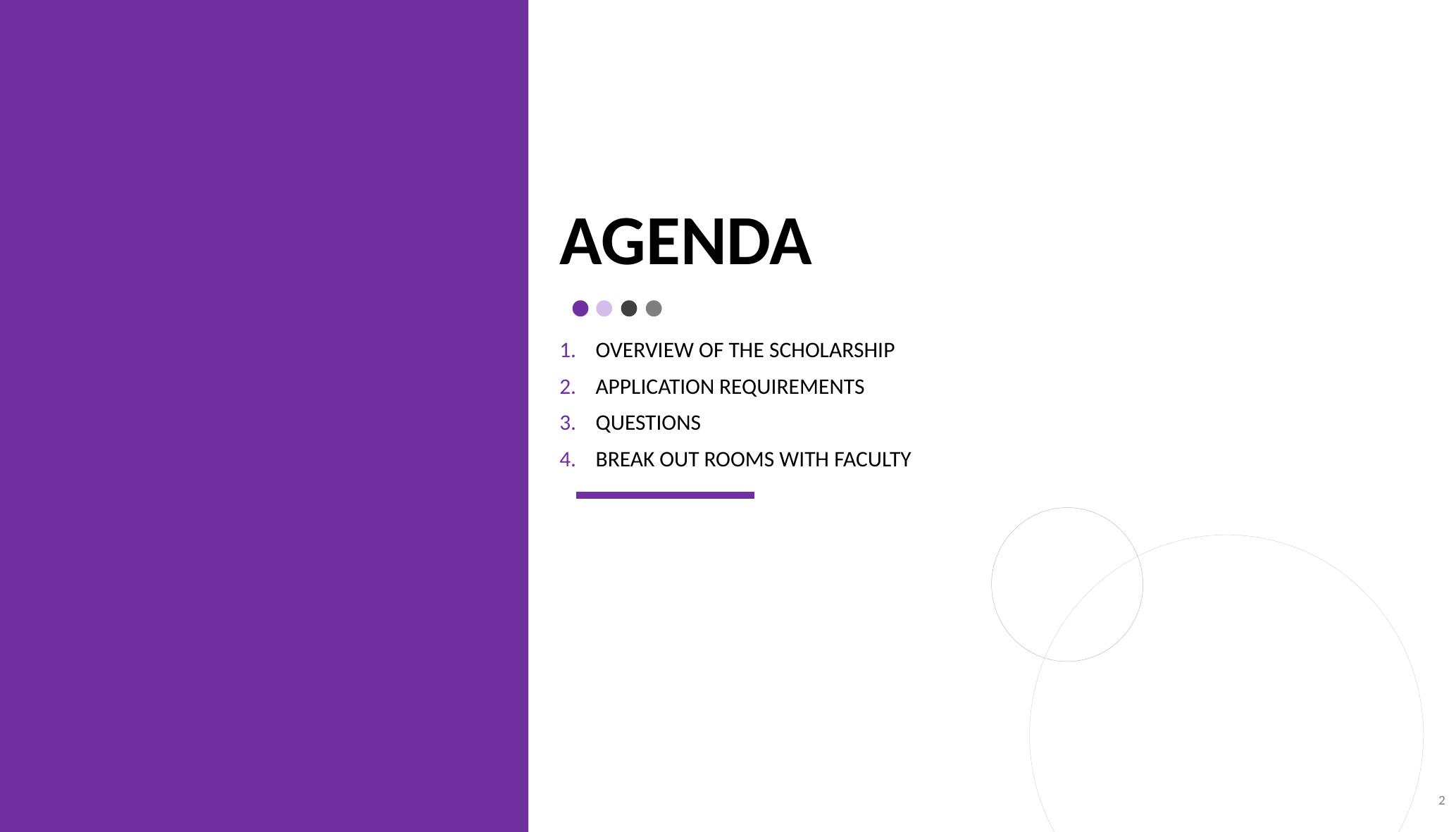

# Agenda
Overview of the scholarship
Application requirements
Questions
Break out rooms with faculty
2